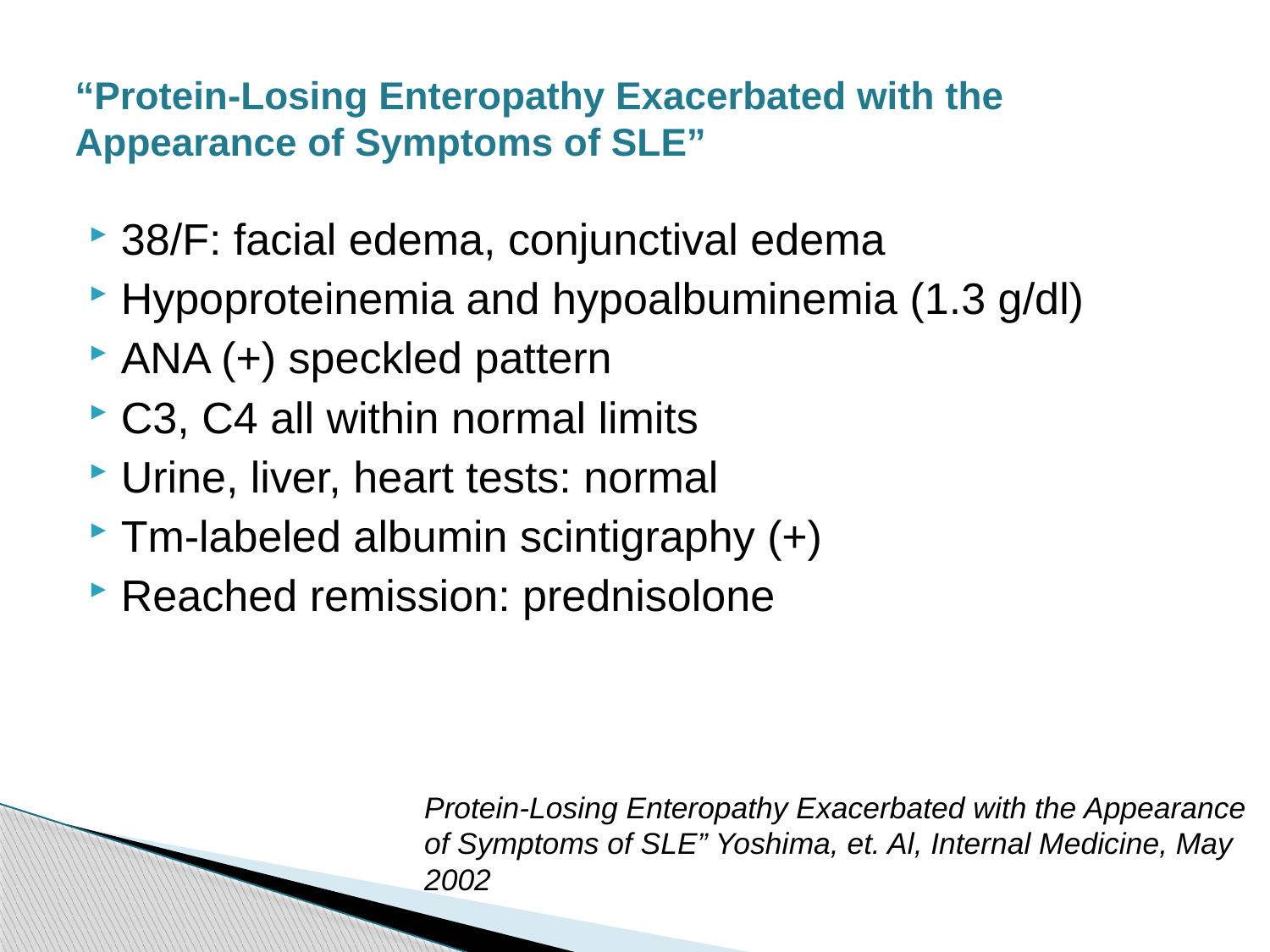

# “Protein-Losing Enteropathy Exacerbated with the Appearance of Symptoms of SLE”
38/F: facial edema, conjunctival edema
Hypoproteinemia and hypoalbuminemia (1.3 g/dl)
ANA (+) speckled pattern
C3, C4 all within normal limits
Urine, liver, heart tests: normal
Tm-labeled albumin scintigraphy (+)
Reached remission: prednisolone
Protein-Losing Enteropathy Exacerbated with the Appearance of Symptoms of SLE” Yoshima, et. Al, Internal Medicine, May 2002